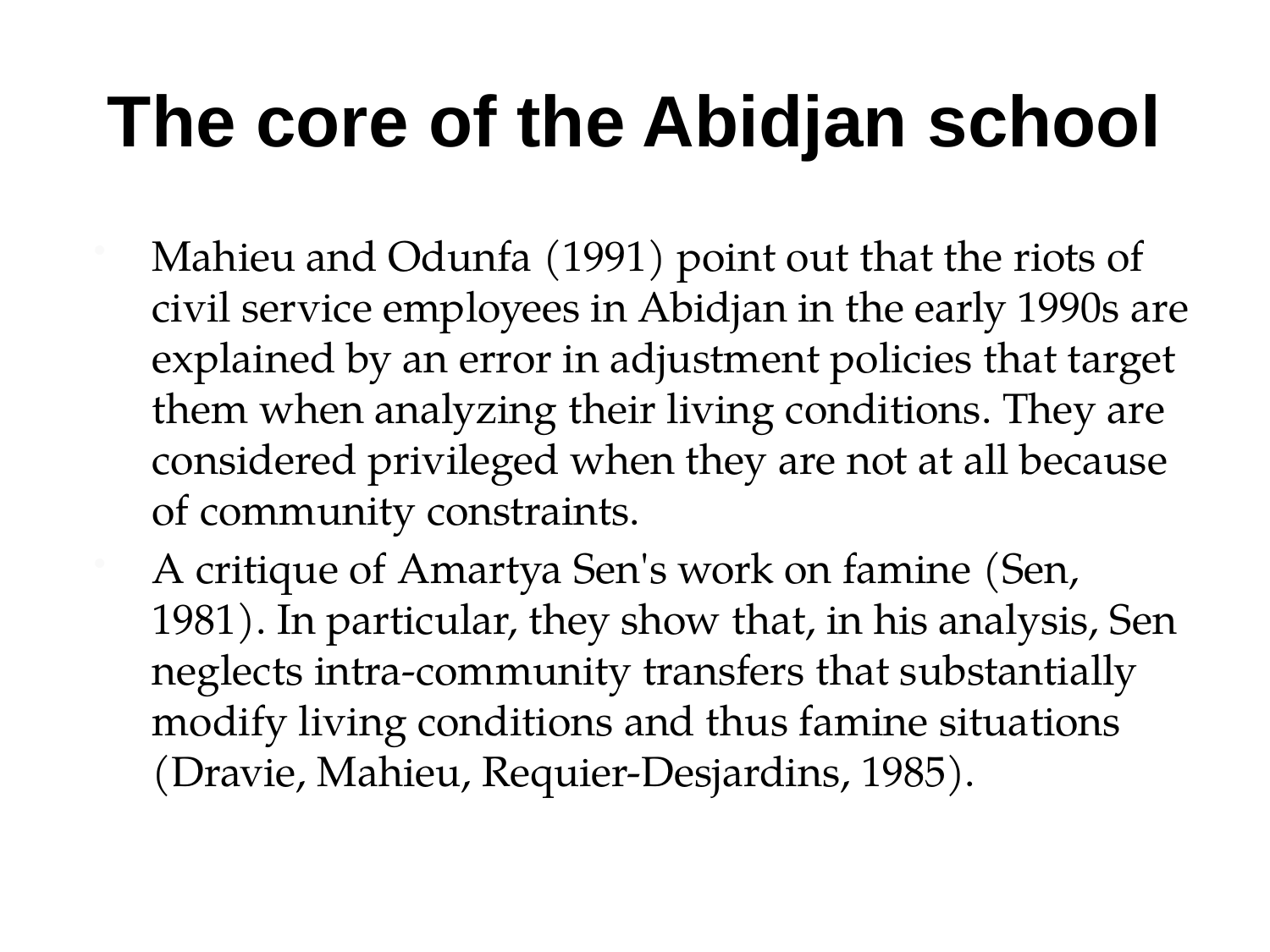

# The core of the Abidjan school
Mahieu and Odunfa (1991) point out that the riots of civil service employees in Abidjan in the early 1990s are explained by an error in adjustment policies that target them when analyzing their living conditions. They are considered privileged when they are not at all because of community constraints.
A critique of Amartya Sen's work on famine (Sen, 1981). In particular, they show that, in his analysis, Sen neglects intra-community transfers that substantially modify living conditions and thus famine situations (Dravie, Mahieu, Requier-Desjardins, 1985).